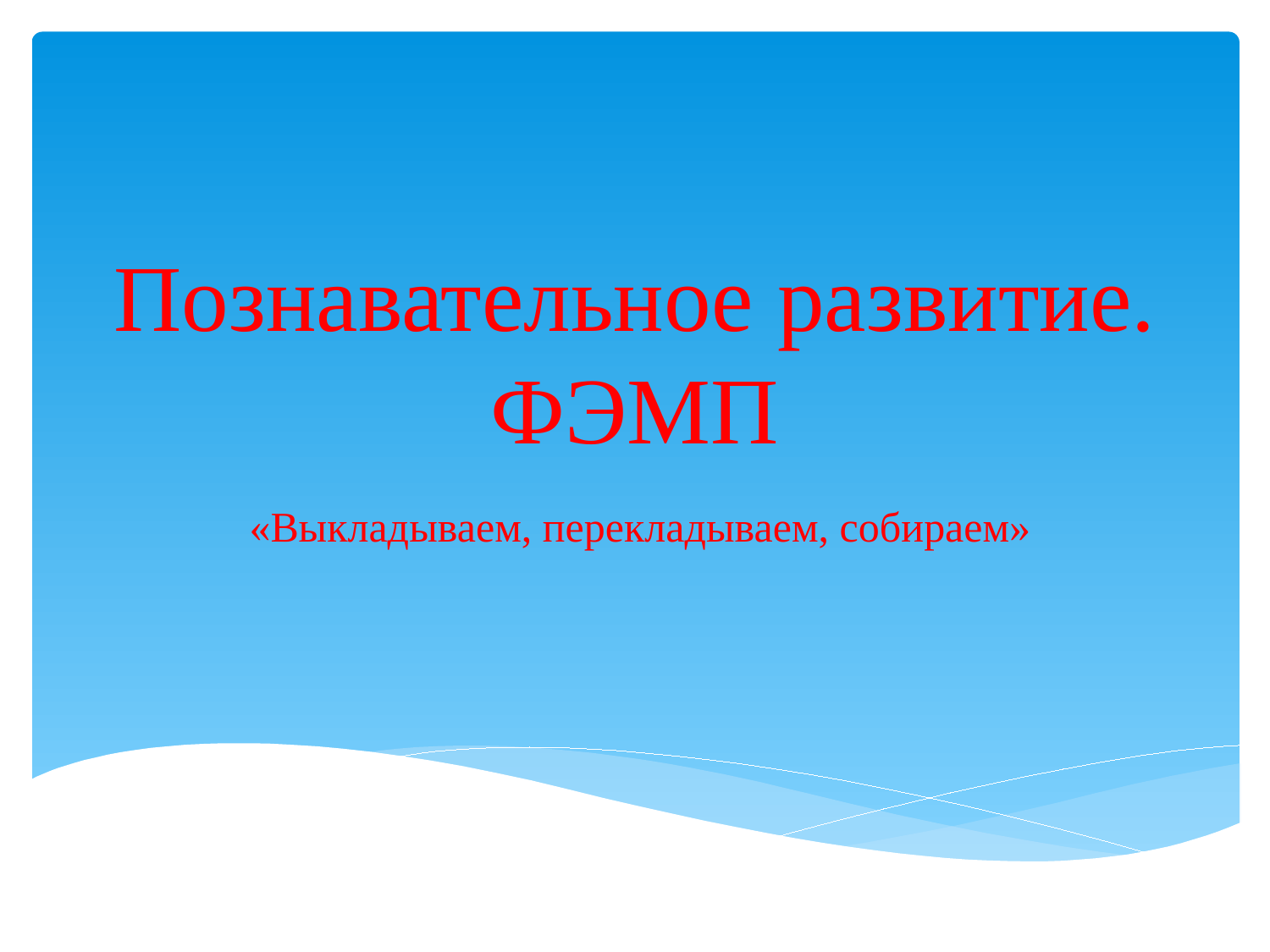

# Познавательное развитие. ФЭМП
 «Выкладываем, перекладываем, собираем»